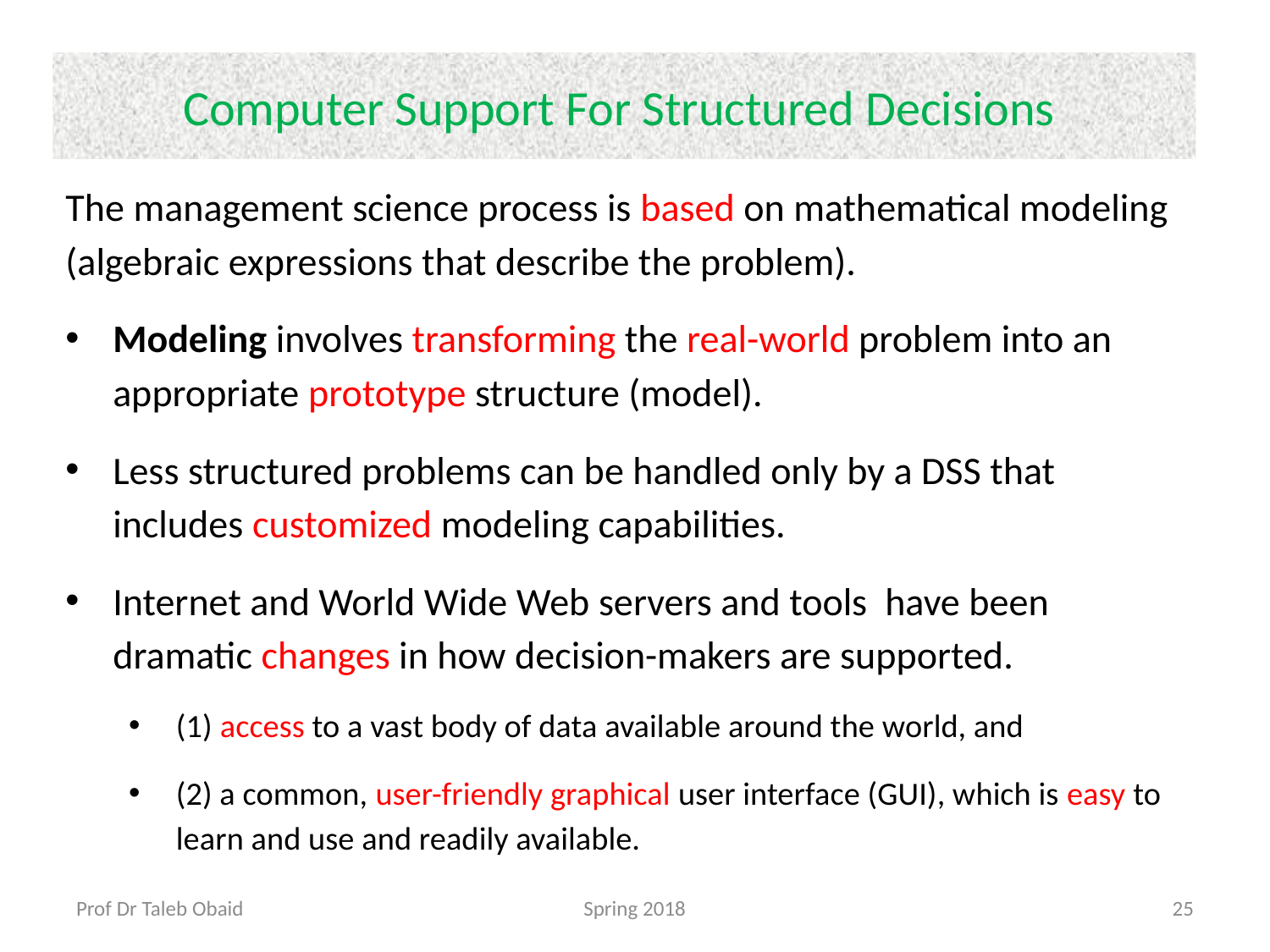

# Computer Support For Structured Decisions
The management science process is based on mathematical modeling (algebraic expressions that describe the problem).
Modeling involves transforming the real-world problem into an appropriate prototype structure (model).
Less structured problems can be handled only by a DSS that includes customized modeling capabilities.
Internet and World Wide Web servers and tools  have been dramatic changes in how decision-makers are supported.
(1) access to a vast body of data available around the world, and
(2) a common, user-friendly graphical user interface (GUI), which is easy to learn and use and readily available.
Prof Dr Taleb Obaid
Spring 2018
25